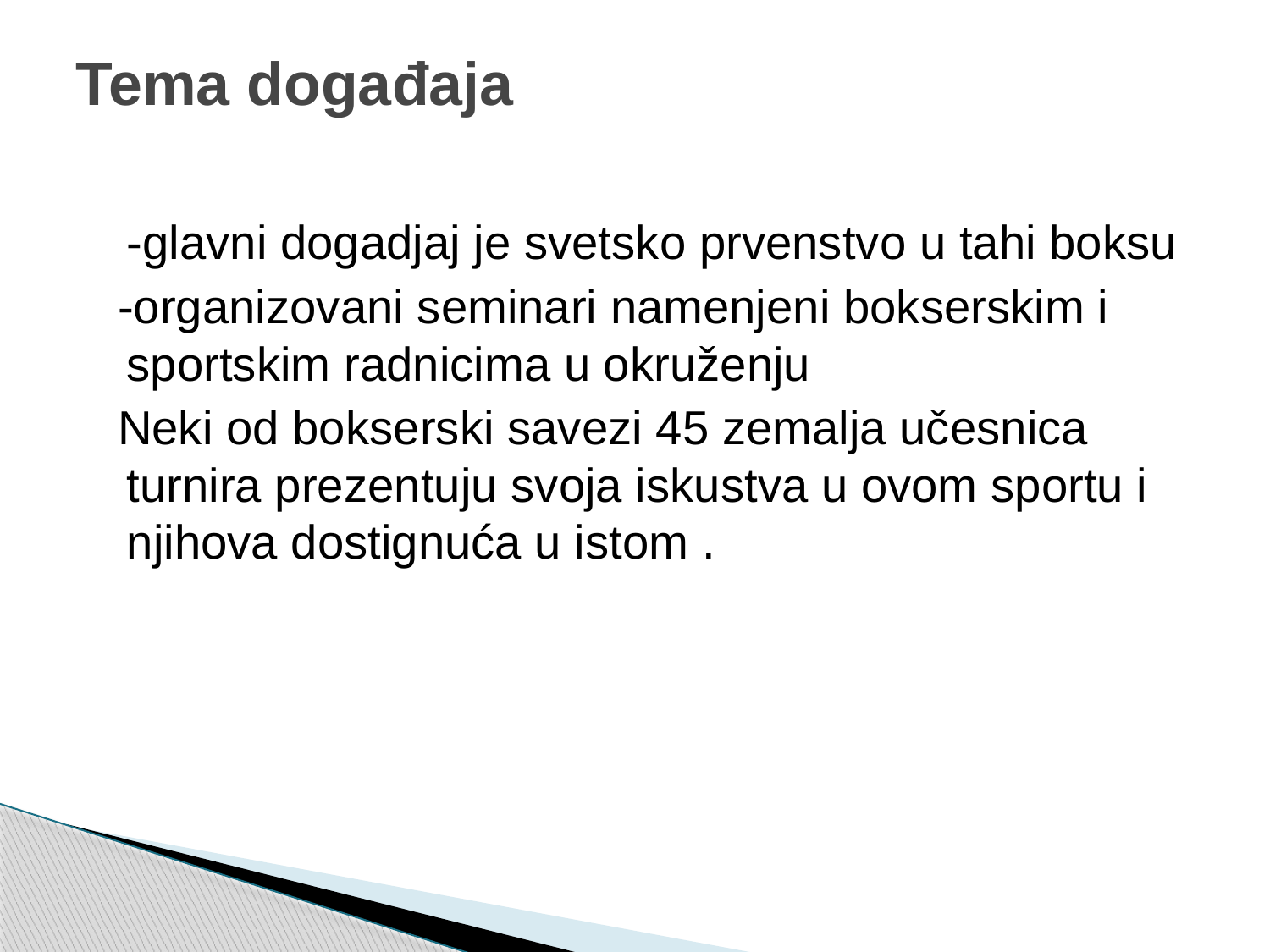

# Tema događaja
	-glavni dogadjaj je svetsko prvenstvo u tahi boksu
  -organizovani seminari namenjeni bokserskim i sportskim radnicima u okruženju
  Neki od bokserski savezi 45 zemalja učesnica turnira prezentuju svoja iskustva u ovom sportu i njihova dostignuća u istom .